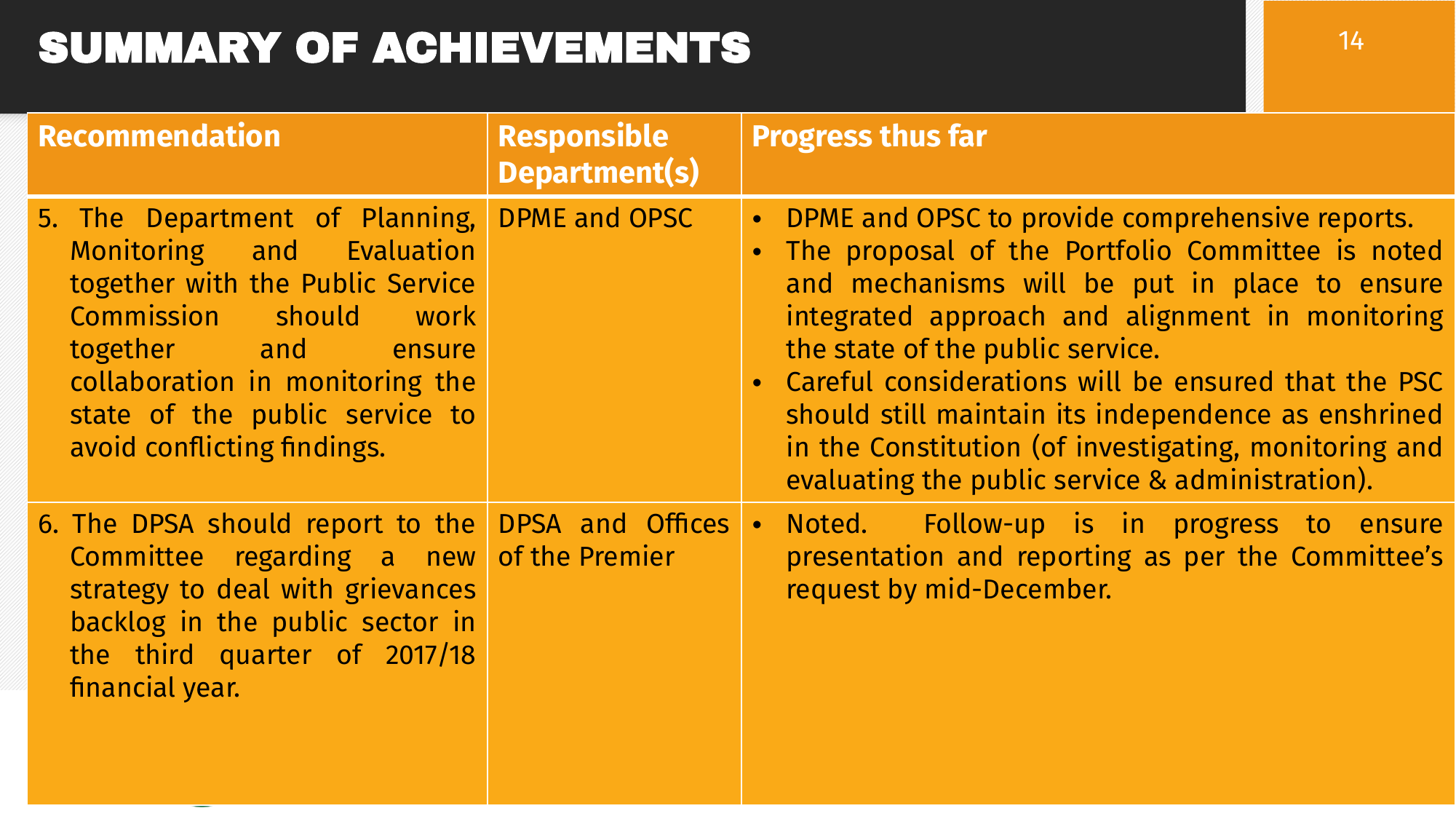

14
# SUMMARY OF ACHIEVEMENTS
| Recommendation | Responsible Department(s) | Progress thus far |
| --- | --- | --- |
| 5. The Department of Planning, Monitoring and Evaluation together with the Public Service Commission should work together and ensure collaboration in monitoring the state of the public service to avoid conflicting findings. | DPME and OPSC | DPME and OPSC to provide comprehensive reports. The proposal of the Portfolio Committee is noted and mechanisms will be put in place to ensure integrated approach and alignment in monitoring the state of the public service. Careful considerations will be ensured that the PSC should still maintain its independence as enshrined in the Constitution (of investigating, monitoring and evaluating the public service & administration). |
| 6. The DPSA should report to the Committee regarding a new strategy to deal with grievances backlog in the public sector in the third quarter of 2017/18 financial year. | DPSA and Offices of the Premier | Noted. Follow-up is in progress to ensure presentation and reporting as per the Committee’s request by mid-December. |